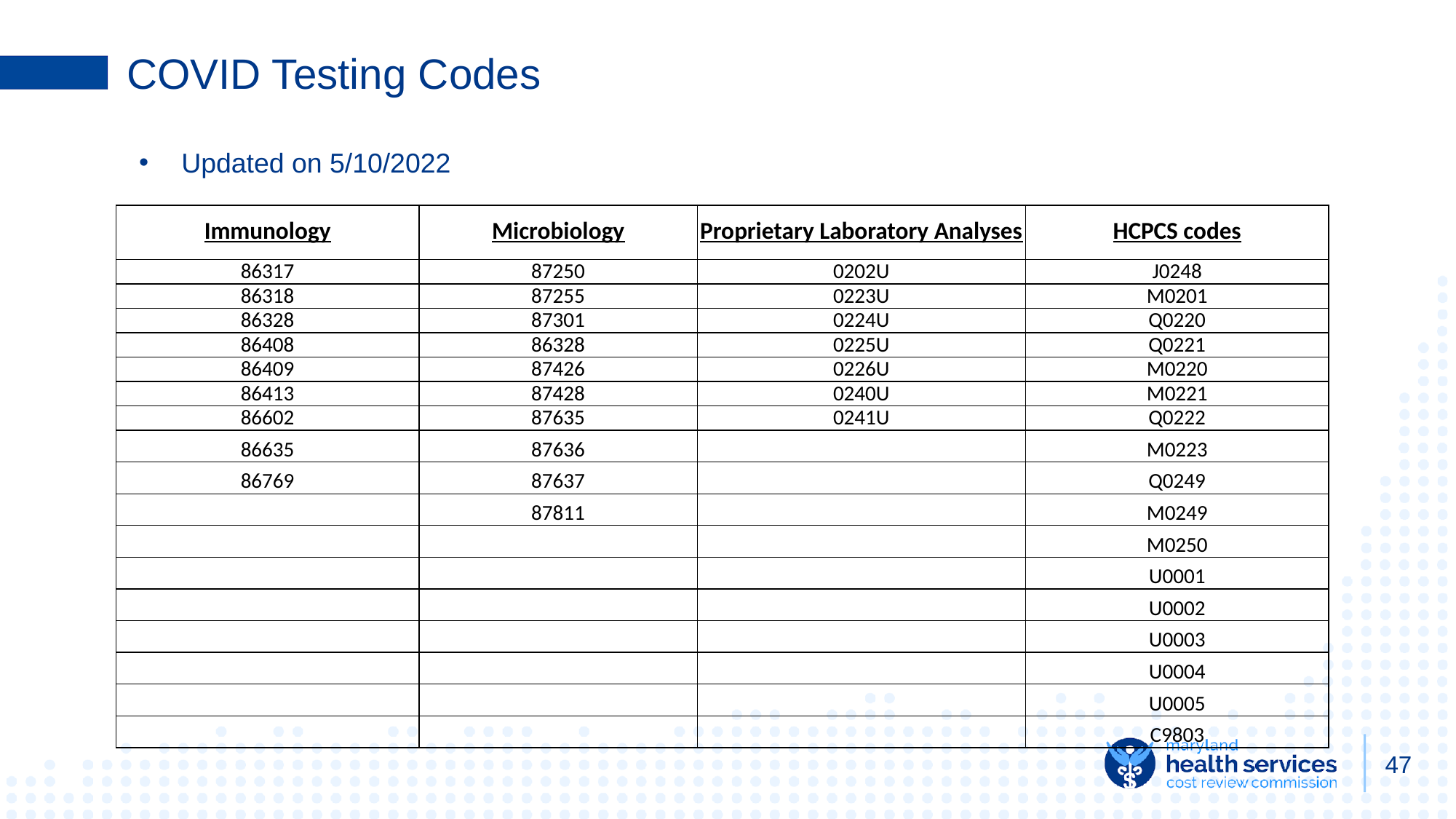

# COVID Testing Codes
Updated on 5/10/2022

| Immunology | Microbiology | Proprietary Laboratory Analyses | HCPCS codes |
| --- | --- | --- | --- |
| 86317 | 87250 | 0202U | J0248 |
| 86318 | 87255 | 0223U | M0201 |
| 86328 | 87301 | 0224U | Q0220 |
| 86408 | 86328 | 0225U | Q0221 |
| 86409 | 87426 | 0226U | M0220 |
| 86413 | 87428 | 0240U | M0221 |
| 86602 | 87635 | 0241U | Q0222 |
| 86635 | 87636 |  | M0223 |
| 86769 | 87637 |  | Q0249 |
|  | 87811 |  | M0249 |
|  |  |  | M0250 |
|  |  |  | U0001 |
|  |  |  | U0002 |
|  |  |  | U0003 |
|  |  |  | U0004 |
|  |  |  | U0005 |
|  |  |  | C9803 |
47